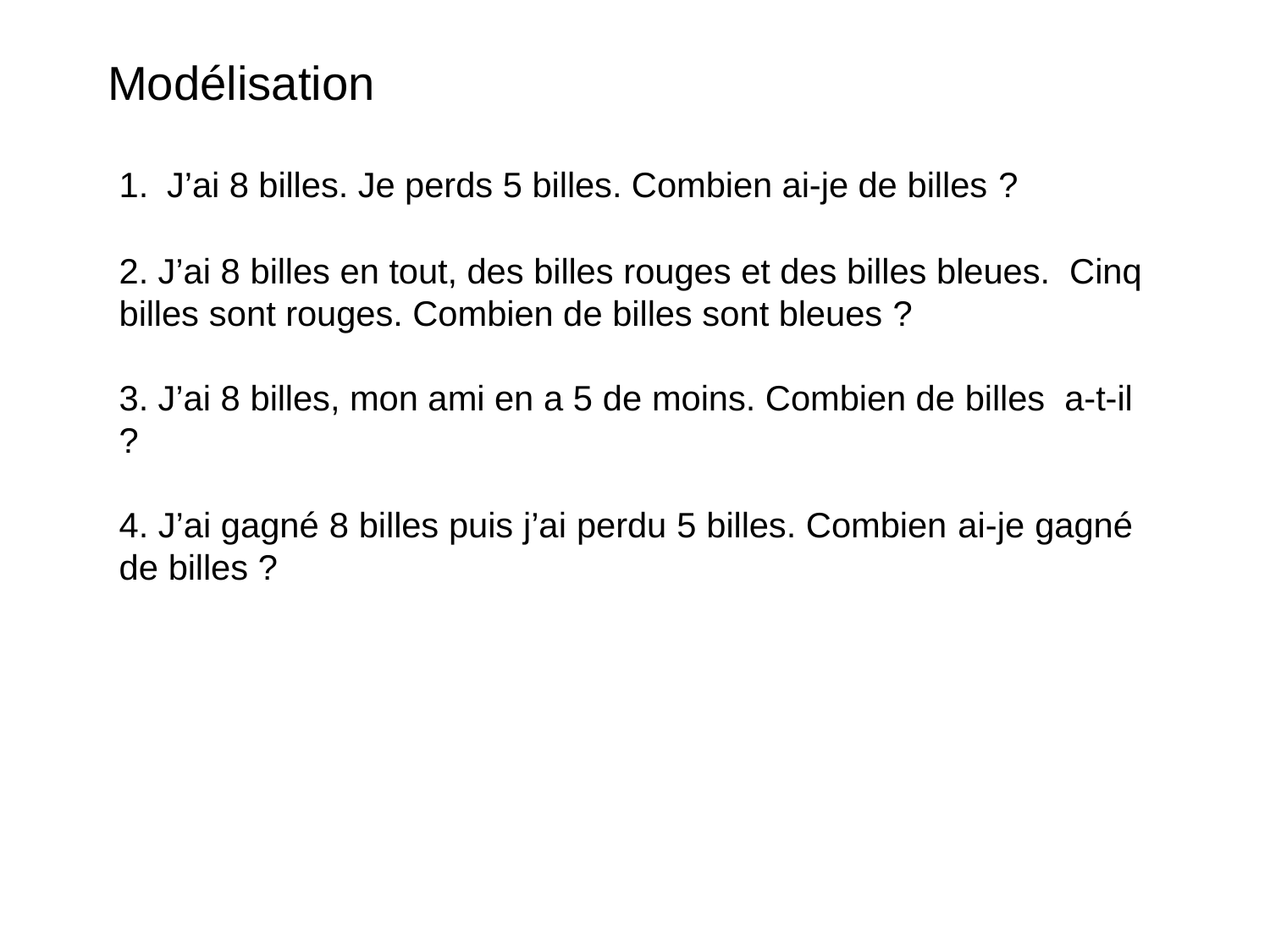

# Modélisation
J’ai 8 billes. Je perds 5 billes. Combien ai-je de billes ?

2. J’ai 8 billes en tout, des billes rouges et des billes bleues.  Cinq billes sont rouges. Combien de billes sont bleues ?

3. J’ai 8 billes, mon ami en a 5 de moins. Combien de billes  a-t-il ?

4. J’ai gagné 8 billes puis j’ai perdu 5 billes. Combien ai-je gagné de billes ?